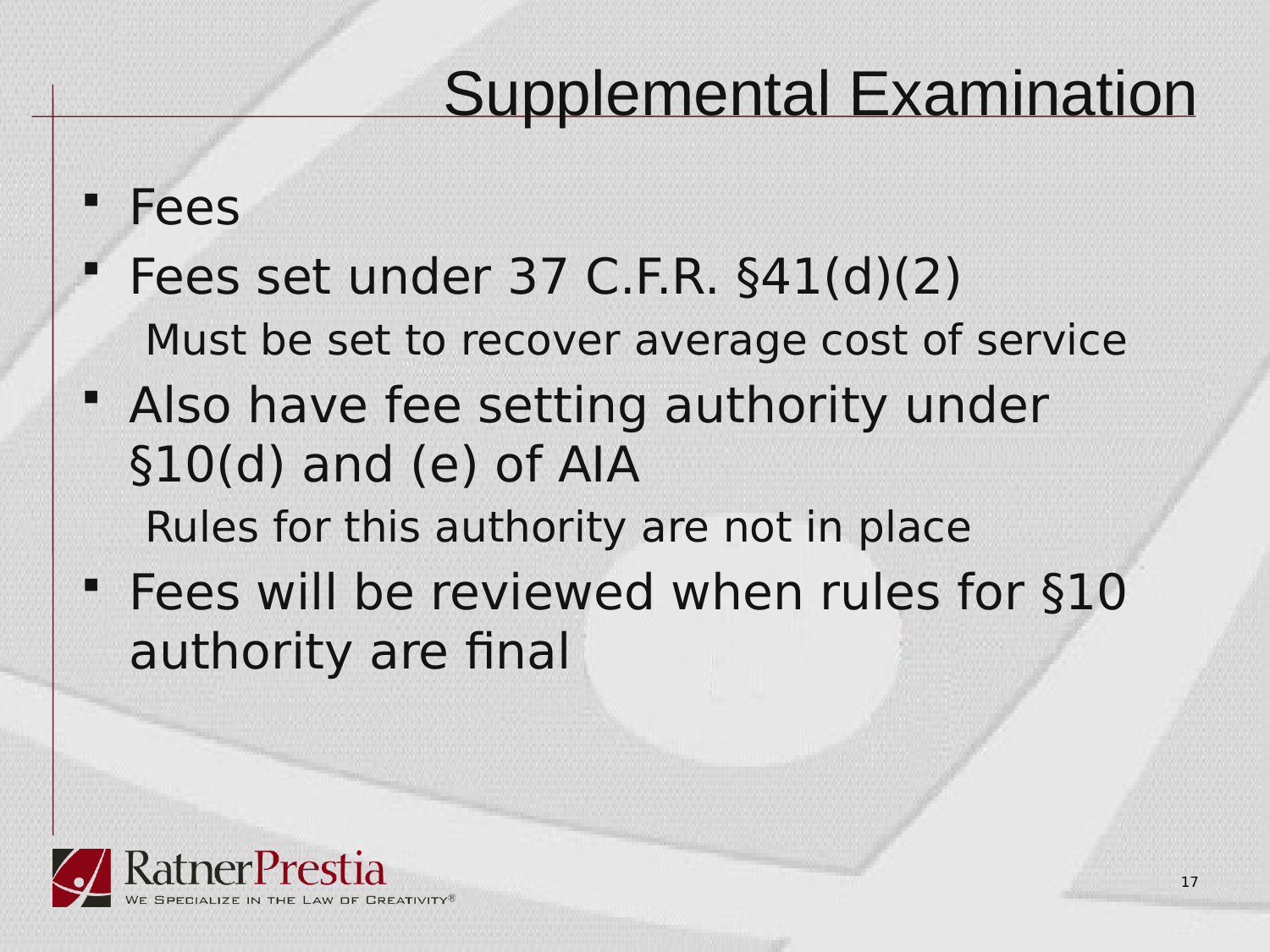

# Supplemental Examination
Fees
Fees set under 37 C.F.R. §41(d)(2)
Must be set to recover average cost of service
Also have fee setting authority under §10(d) and (e) of AIA
Rules for this authority are not in place
Fees will be reviewed when rules for §10 authority are final
17